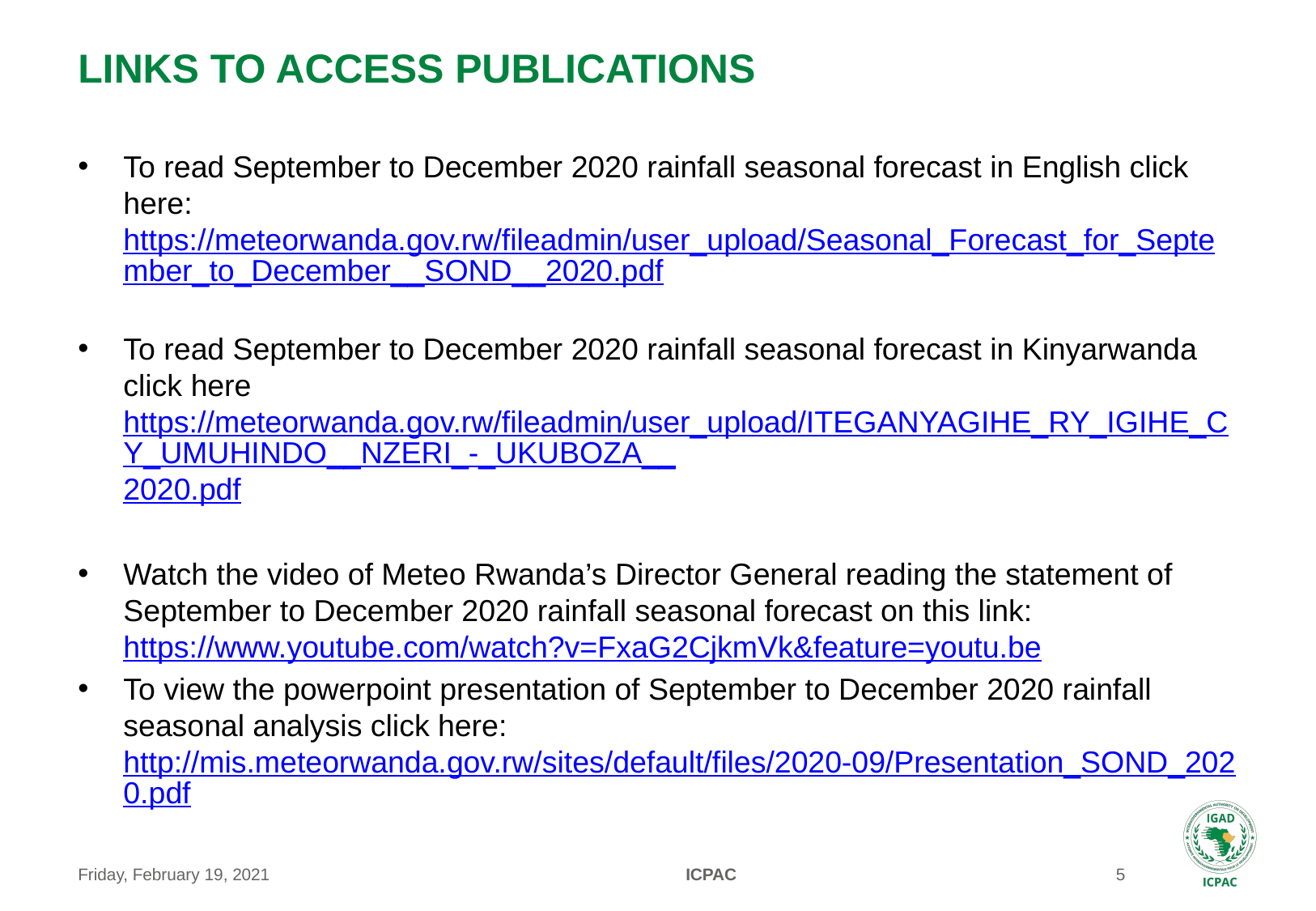

# Links to access publications
To read September to December 2020 rainfall seasonal forecast in English click here:  https://meteorwanda.gov.rw/fileadmin/user_upload/Seasonal_Forecast_for_September_to_December__SOND__2020.pdf
To read September to December 2020 rainfall seasonal forecast in Kinyarwanda click here https://meteorwanda.gov.rw/fileadmin/user_upload/ITEGANYAGIHE_RY_IGIHE_CY_UMUHINDO__NZERI_-_UKUBOZA__2020.pdf

Watch the video of Meteo Rwanda’s Director General reading the statement of September to December 2020 rainfall seasonal forecast on this link: https://www.youtube.com/watch?v=FxaG2CjkmVk&feature=youtu.be
To view the powerpoint presentation of September to December 2020 rainfall seasonal analysis click here: http://mis.meteorwanda.gov.rw/sites/default/files/2020-09/Presentation_SOND_2020.pdf
Friday, February 19, 2021
ICPAC
5